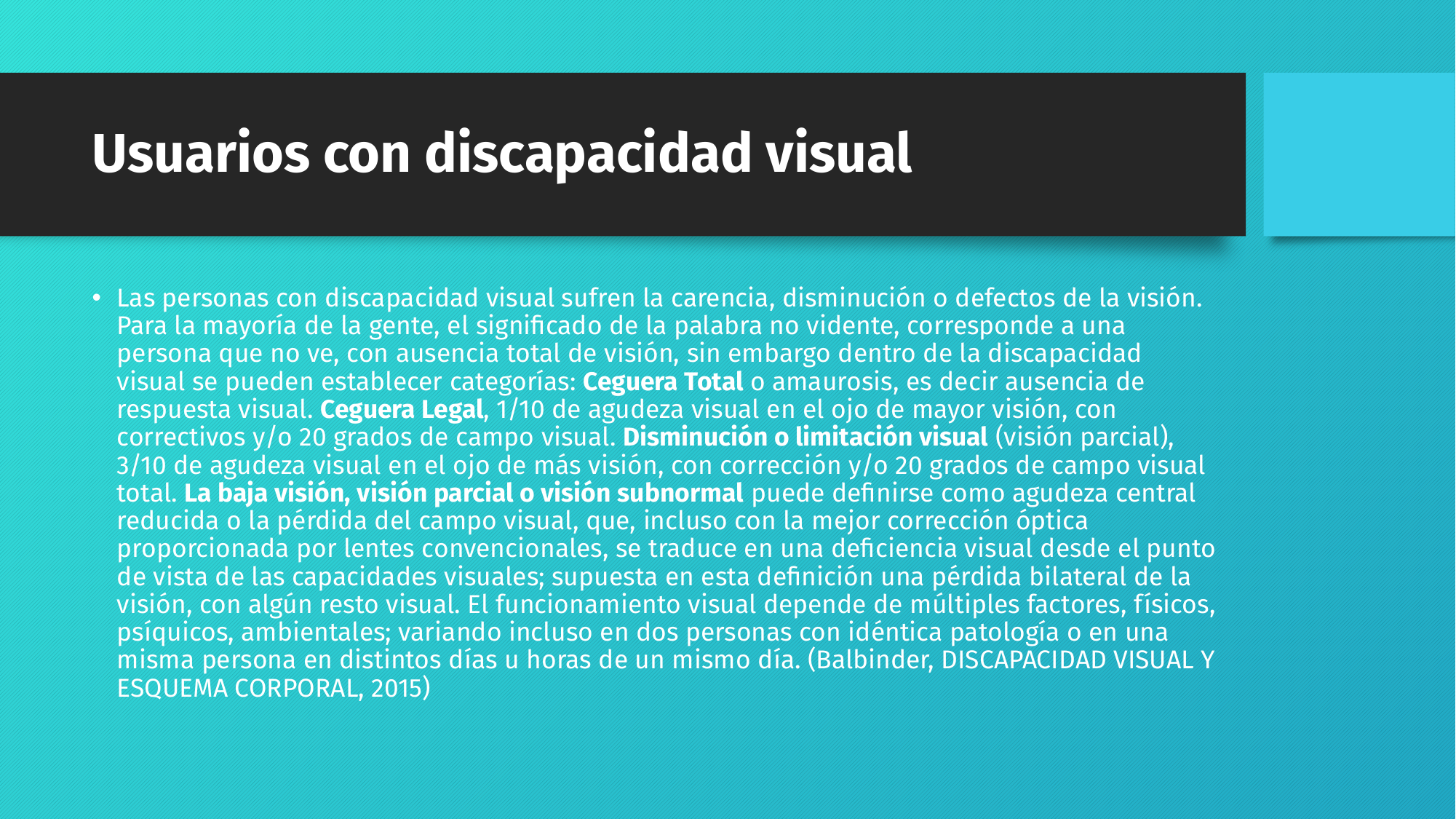

# Usuarios con discapacidad visual
Las personas con discapacidad visual sufren la carencia, disminución o defectos de la visión. Para la mayoría de la gente, el significado de la palabra no vidente, corresponde a una persona que no ve, con ausencia total de visión, sin embargo dentro de la discapacidad visual se pueden establecer categorías: Ceguera Total o amaurosis, es decir ausencia de respuesta visual. Ceguera Legal, 1/10 de agudeza visual en el ojo de mayor visión, con correctivos y/o 20 grados de campo visual. Disminución o limitación visual (visión parcial), 3/10 de agudeza visual en el ojo de más visión, con corrección y/o 20 grados de campo visual total. La baja visión, visión parcial o visión subnormal puede definirse como agudeza central reducida o la pérdida del campo visual, que, incluso con la mejor corrección óptica proporcionada por lentes convencionales, se traduce en una deficiencia visual desde el punto de vista de las capacidades visuales; supuesta en esta definición una pérdida bilateral de la visión, con algún resto visual. El funcionamiento visual depende de múltiples factores, físicos, psíquicos, ambientales; variando incluso en dos personas con idéntica patología o en una misma persona en distintos días u horas de un mismo día. (Balbinder, DISCAPACIDAD VISUAL Y ESQUEMA CORPORAL, 2015)